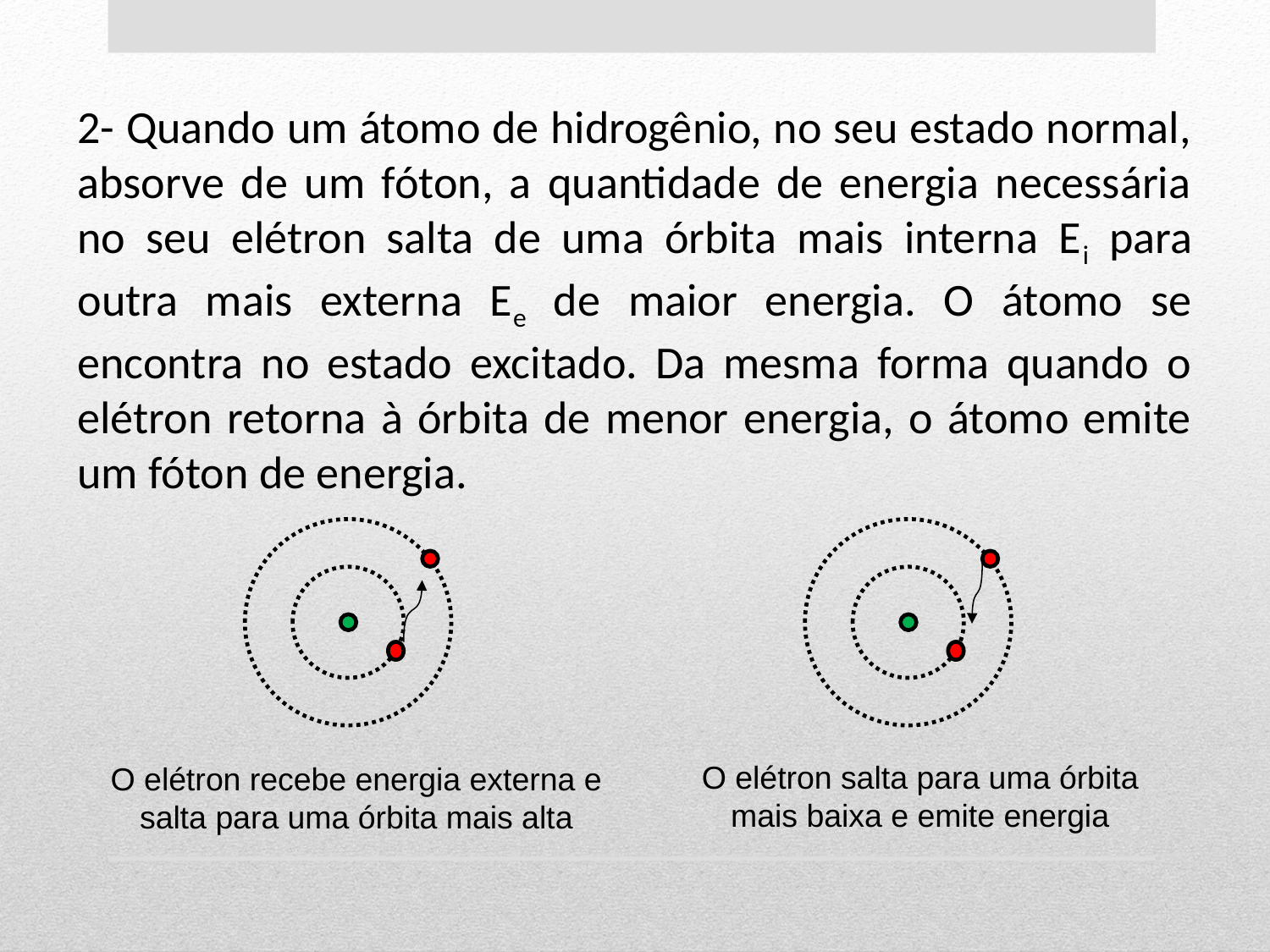

2- Quando um átomo de hidrogênio, no seu estado normal, absorve de um fóton, a quantidade de energia necessária no seu elétron salta de uma órbita mais interna Ei para outra mais externa Ee de maior energia. O átomo se encontra no estado excitado. Da mesma forma quando o elétron retorna à órbita de menor energia, o átomo emite um fóton de energia.

O elétron salta para uma órbita mais baixa e emite energia
O elétron recebe energia externa e salta para uma órbita mais alta